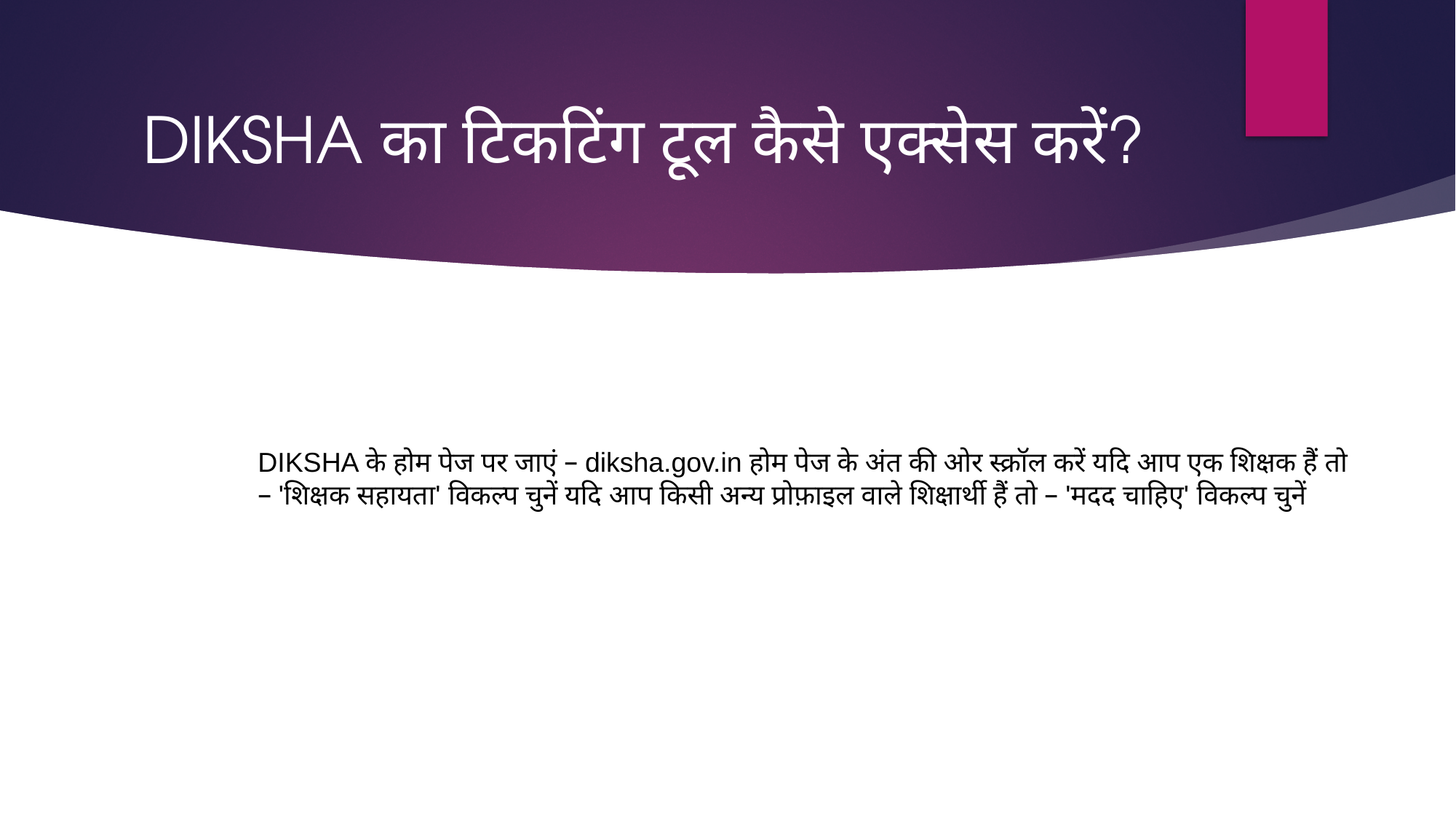

# DIKSHA का टिकटिंग टूल कैसे एक्सेस करें?

DIKSHA के होम पेज पर जाएं – diksha.gov.in होम पेज के अंत की ओर स्क्रॉल करें यदि आप एक शिक्षक हैं तो – 'शिक्षक सहायता' विकल्प चुनें यदि आप किसी अन्य प्रोफ़ाइल वाले शिक्षार्थी हैं तो – 'मदद चाहिए' विकल्प चुनें